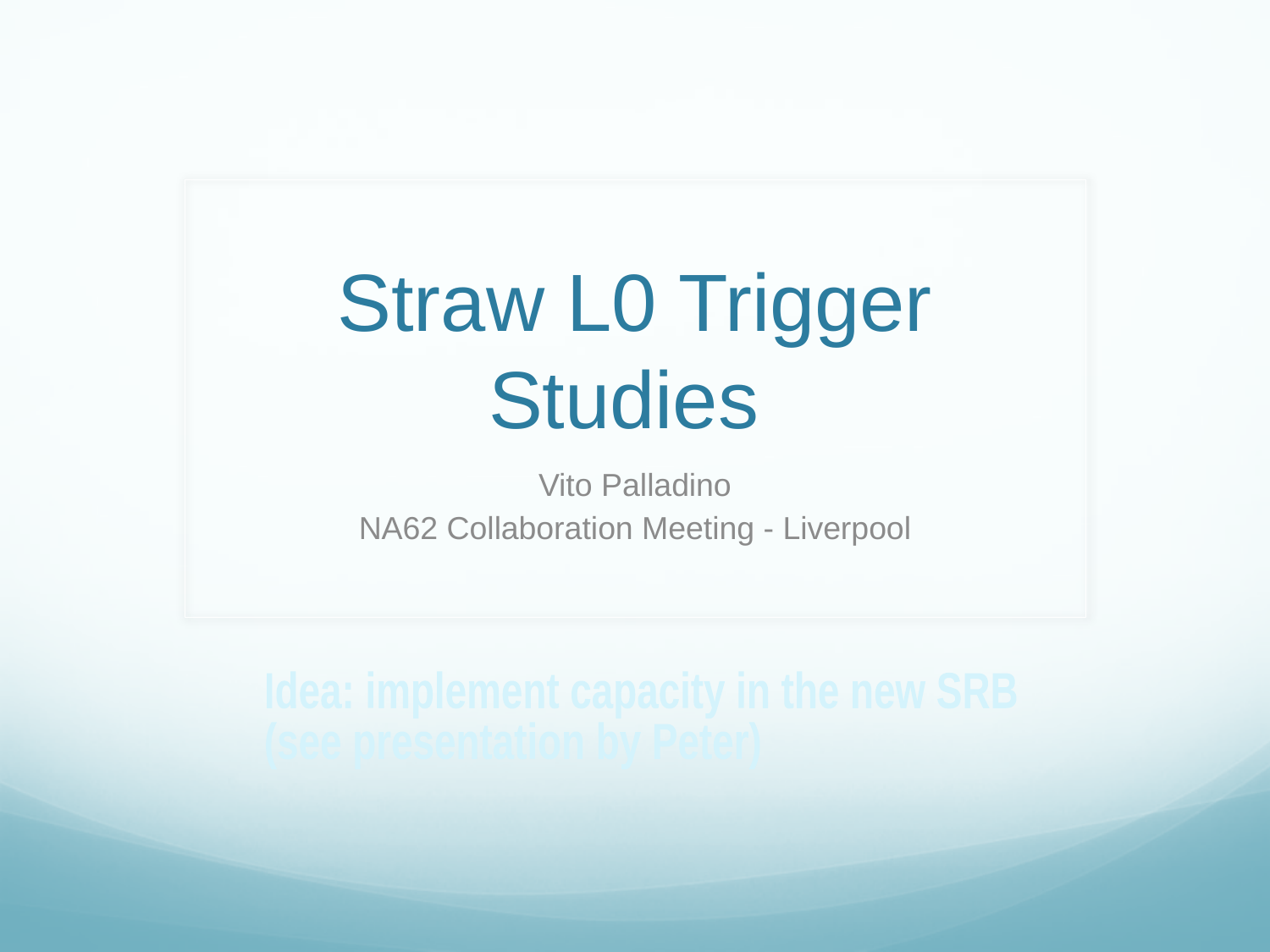

# Straw L0 Trigger Studies
Vito Palladino
NA62 Collaboration Meeting - Liverpool
Idea: implement capacity in the new SRB
(see presentation by Peter)